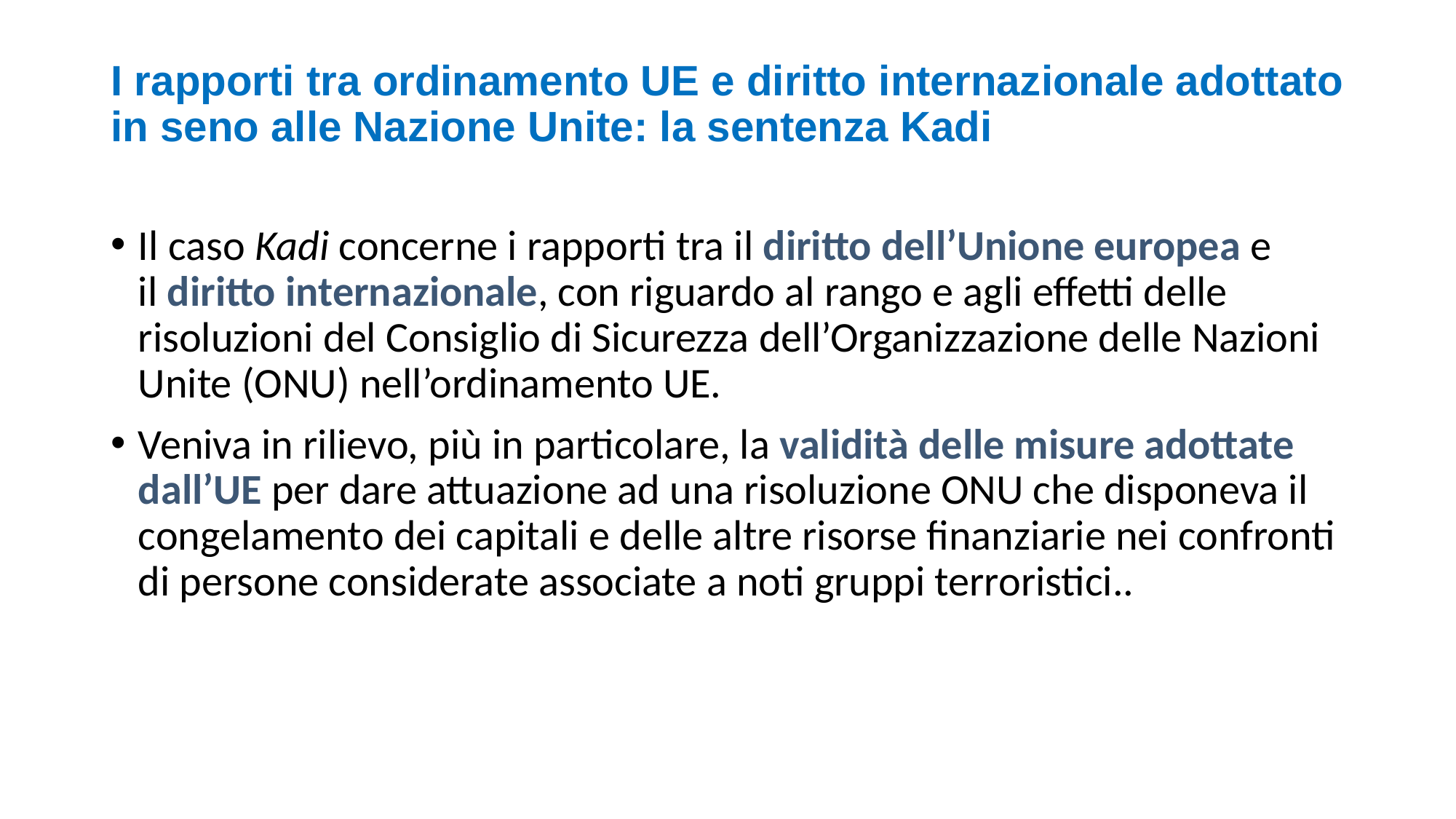

# I rapporti tra ordinamento UE e diritto internazionale adottato in seno alle Nazione Unite: la sentenza Kadi
Il caso Kadi concerne i rapporti tra il diritto dell’Unione europea e il diritto internazionale, con riguardo al rango e agli effetti delle risoluzioni del Consiglio di Sicurezza dell’Organizzazione delle Nazioni Unite (ONU) nell’ordinamento UE.
Veniva in rilievo, più in particolare, la validità delle misure adottate dall’UE per dare attuazione ad una risoluzione ONU che disponeva il congelamento dei capitali e delle altre risorse finanziarie nei confronti di persone considerate associate a noti gruppi terroristici..